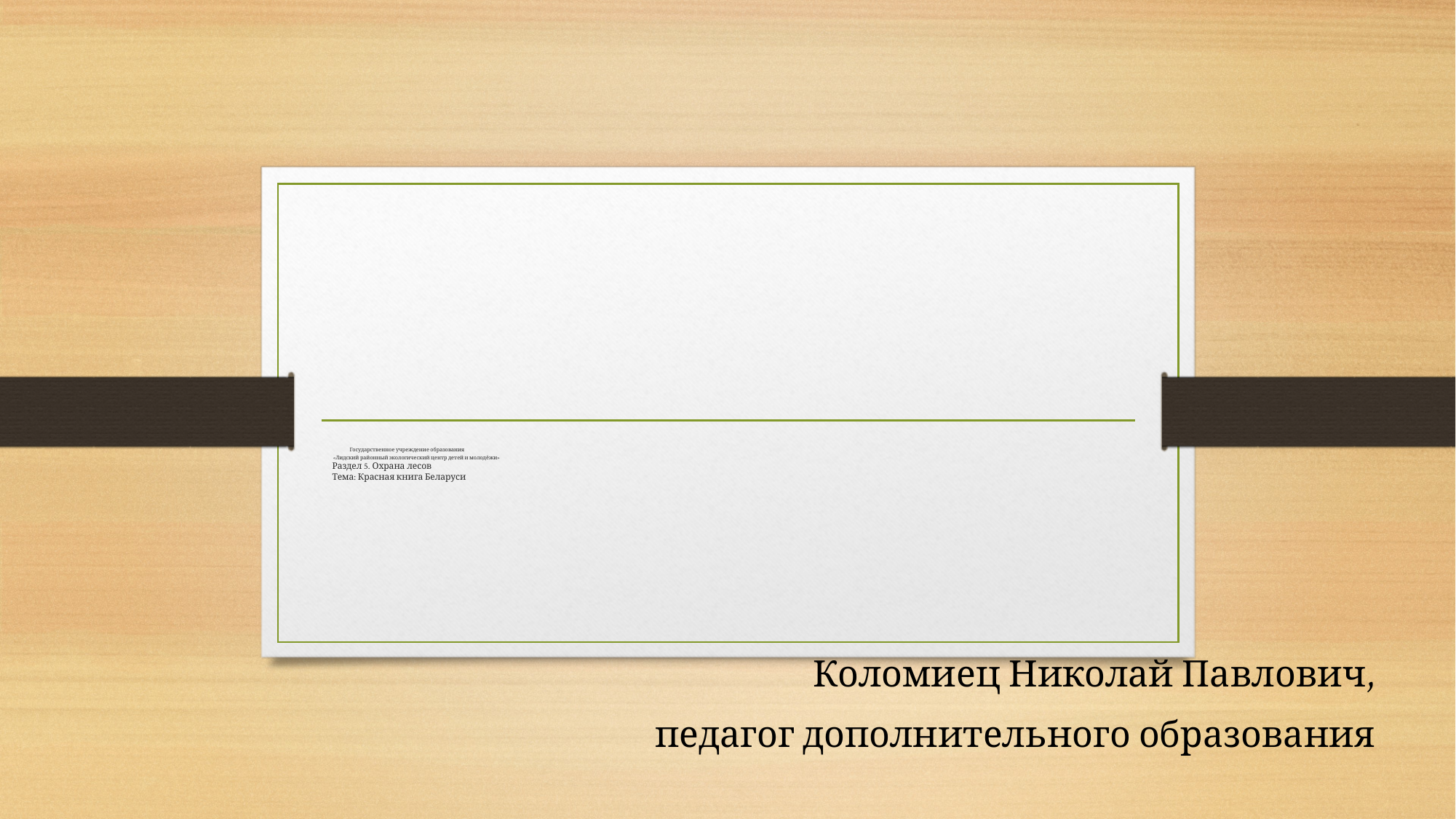

# Государственное учреждение образования «Лидский районный экологический центр детей и молодёжи» Раздел 5. Охрана лесов Тема: Красная книга Беларуси
Коломиец Николай Павлович,
педагог дополнительного образования